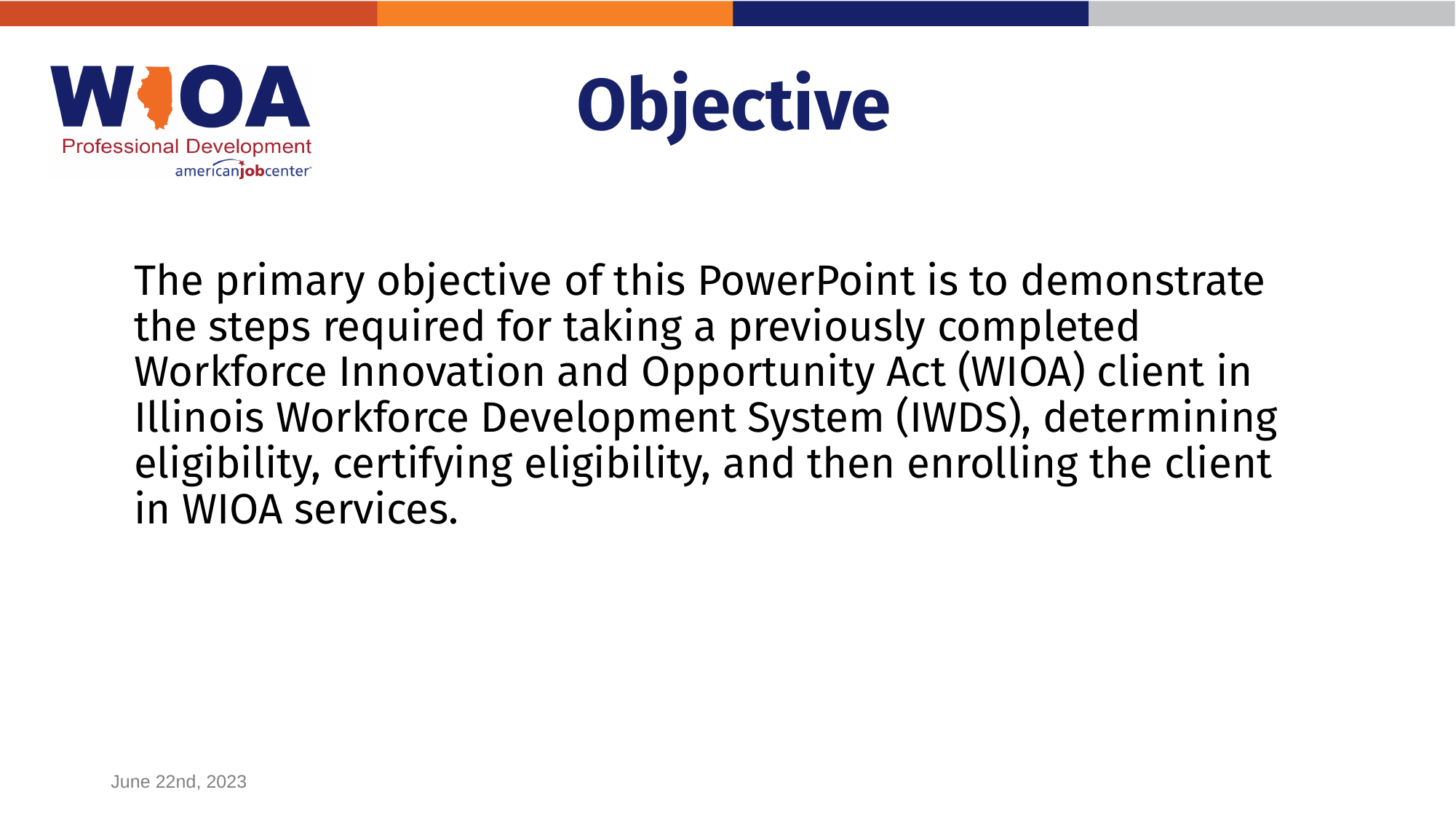

# Objective
The primary objective of this PowerPoint is to demonstrate the steps required for taking a previously completed Workforce Innovation and Opportunity Act (WIOA) client in Illinois Workforce Development System (IWDS), determining eligibility, certifying eligibility, and then enrolling the client in WIOA services.
June 22nd, 2023